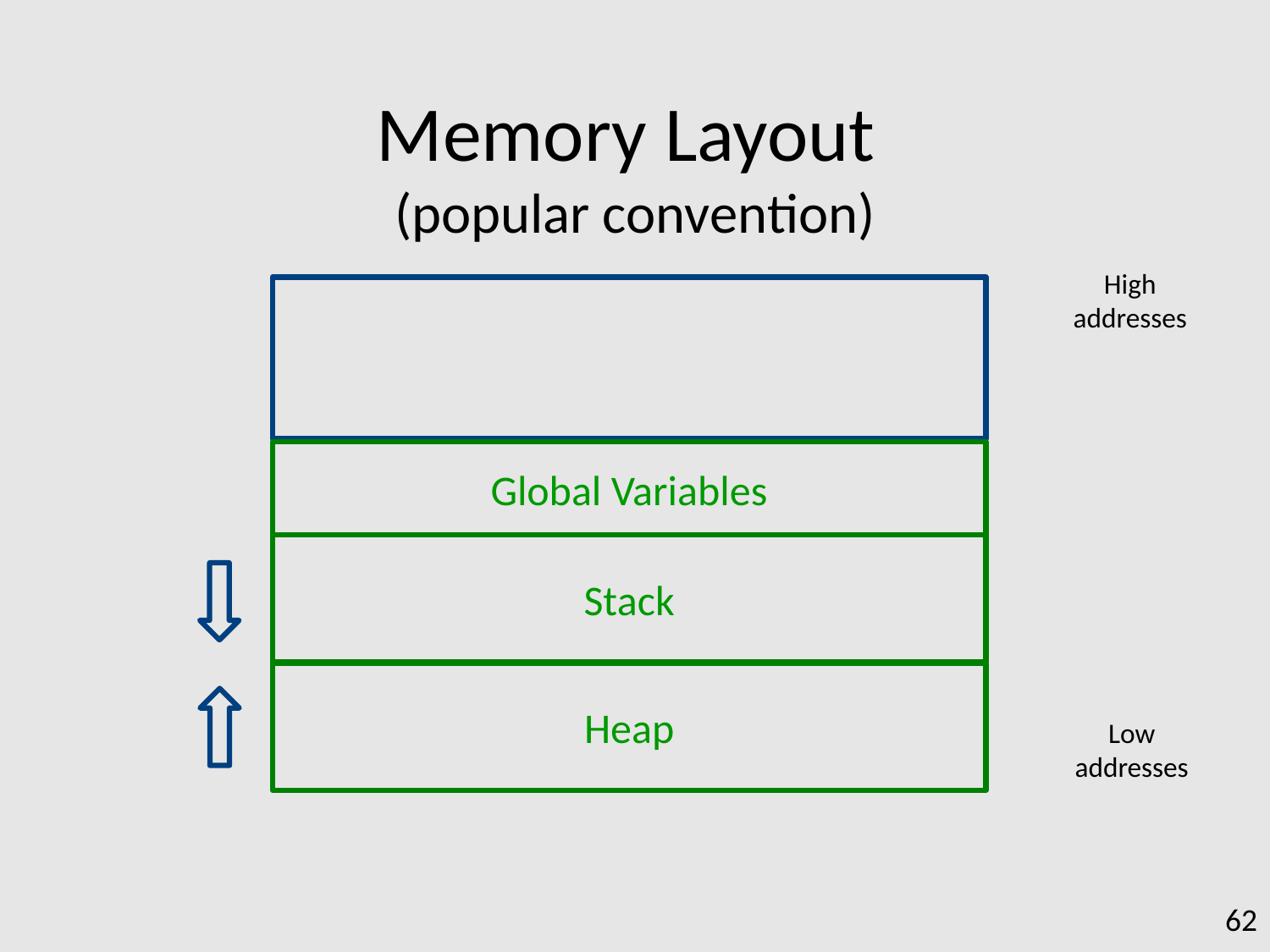

# Memory Layout (popular convention)
High
addresses

Global Variables
Stack

Heap

Low
addresses
62